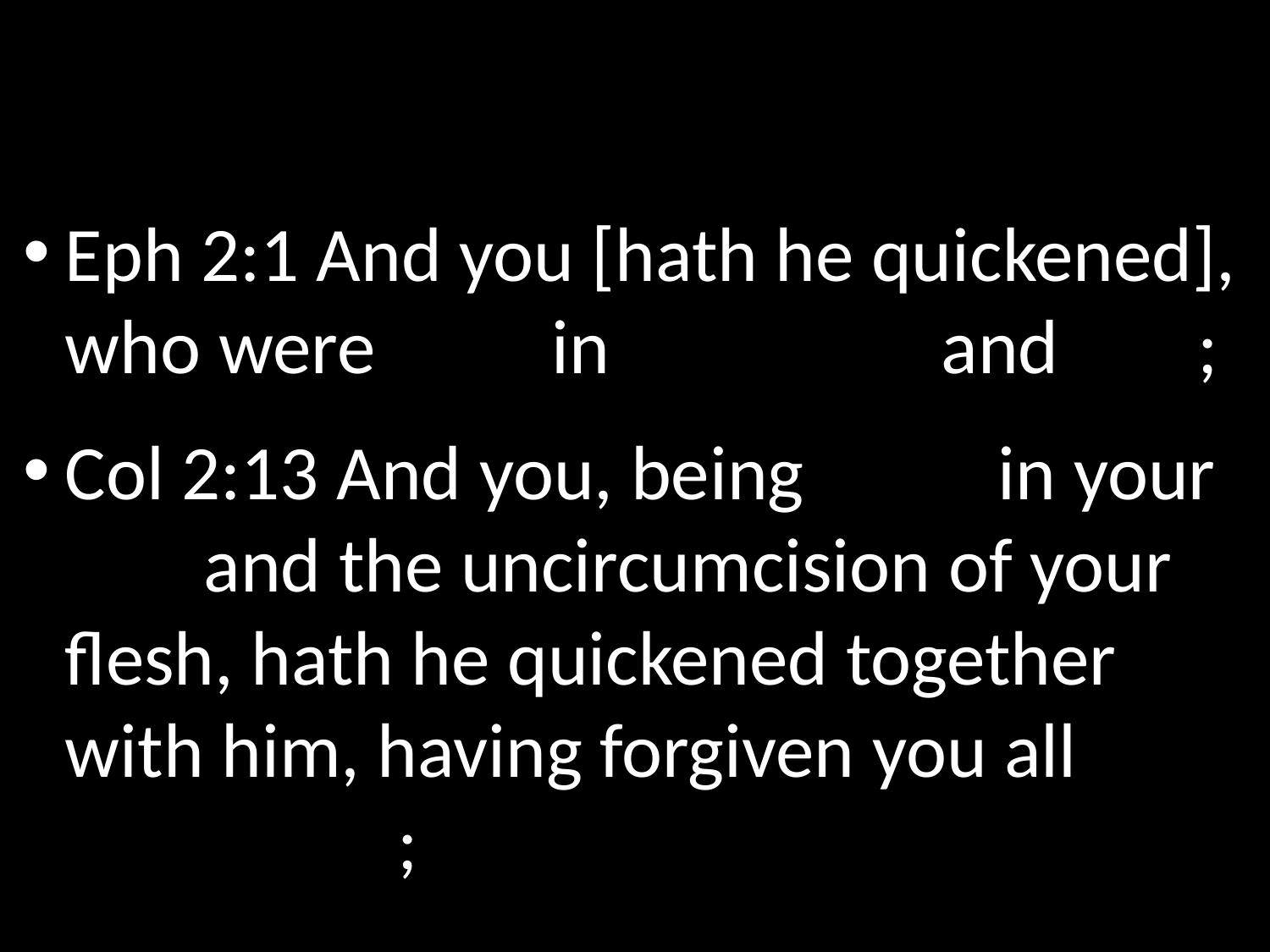

# Old Man of Sin …
Eph 2:1 And you [hath he quickened], who were dead in trespasses and sins;

Col 2:13 And you, being dead in your sins and the uncircumcision of your flesh, hath he quickened together with him, having forgiven you all trespasses;